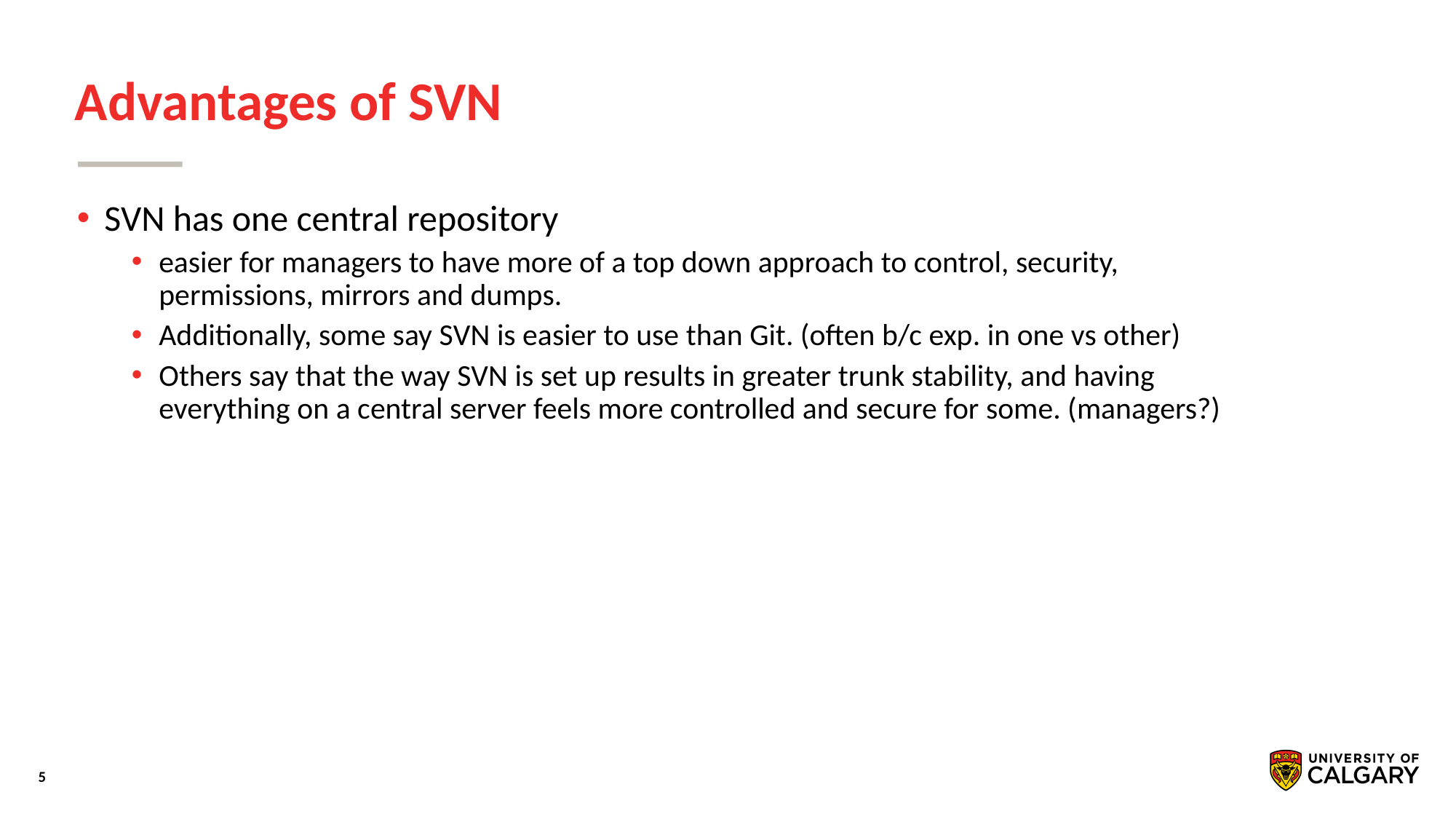

# Advantages of SVN
SVN has one central repository
easier for managers to have more of a top down approach to control, security, permissions, mirrors and dumps.
Additionally, some say SVN is easier to use than Git. (often b/c exp. in one vs other)
Others say that the way SVN is set up results in greater trunk stability, and having everything on a central server feels more controlled and secure for some. (managers?)